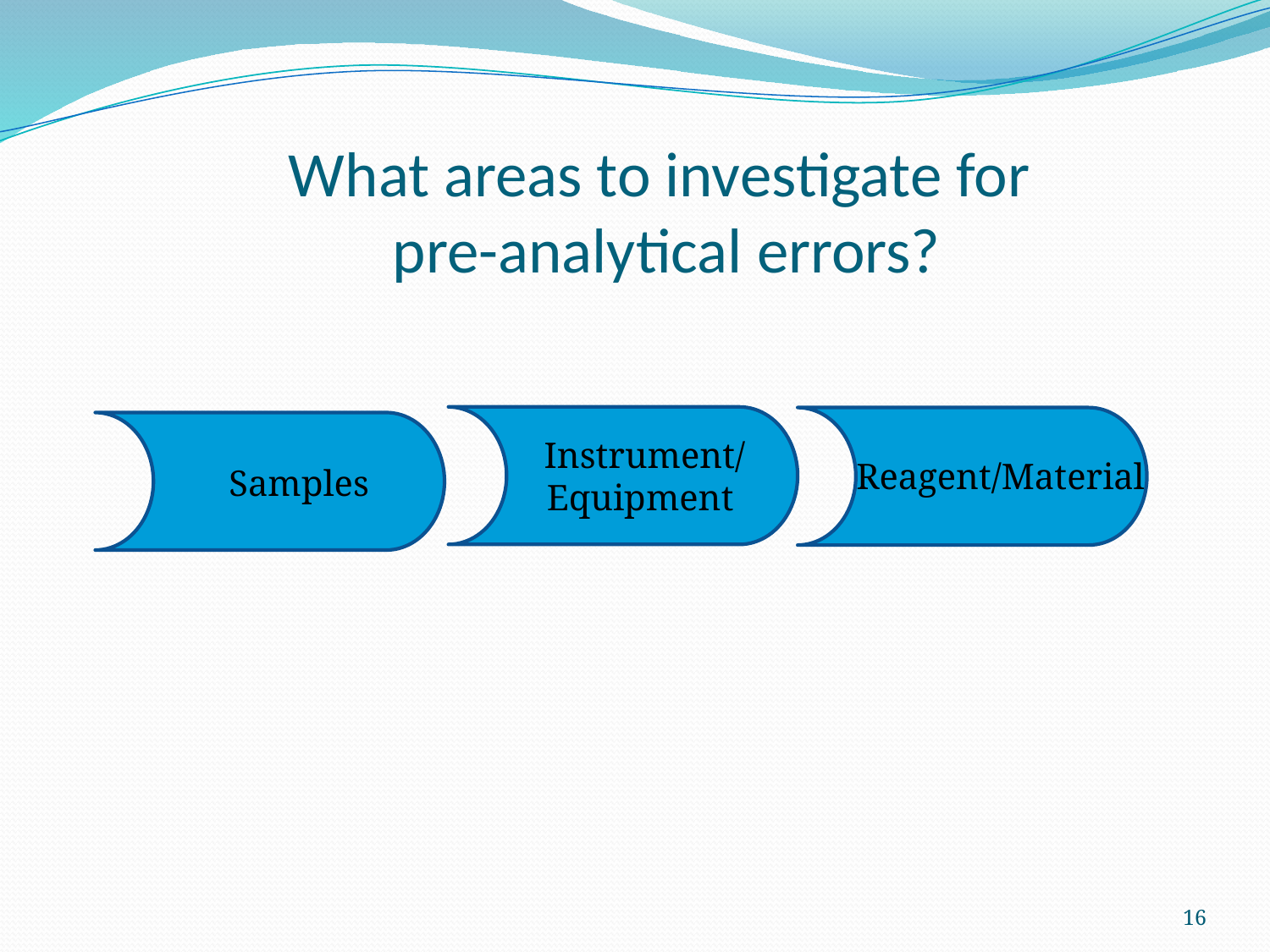

# What areas to investigate for pre-analytical errors?

 Instrument/
Equipment
Reagent/Material
Samples
16